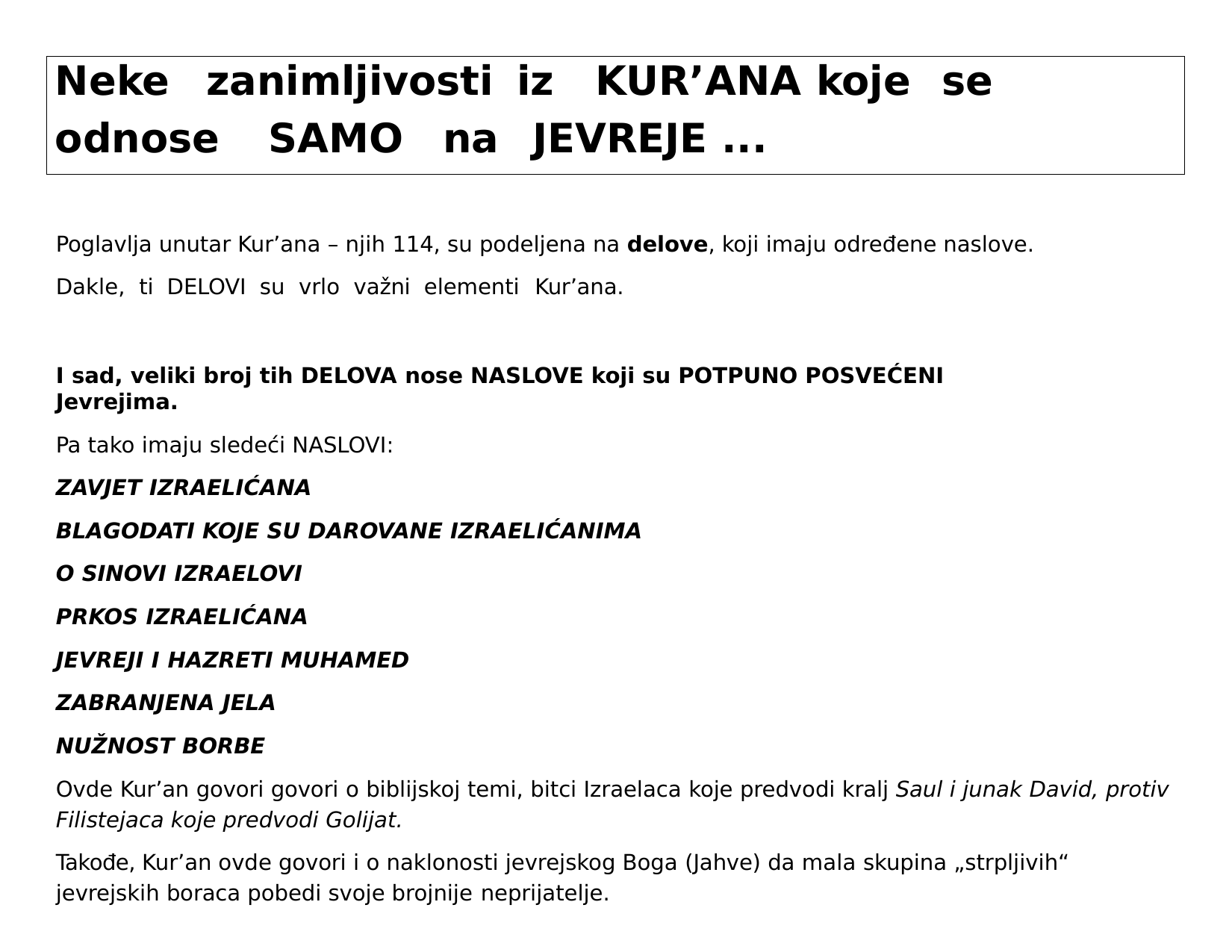

| Neke zanimljivosti | iz KUR’ANA | koje | se |
| --- | --- | --- | --- |
| odnose SAMO na | JEVREJE ... |  |  |
Poglavlja unutar Kur’ana – njih 114, su podeljena na delove, koji imaju određene naslove.  Dakle,  ti  DELOVI  su  vrlo  važni  elementi  Kur’ana.

I sad, veliki broj tih DELOVA nose NASLOVE koji su POTPUNO POSVEĆENI Jevrejima.
Pa tako imaju sledeći NASLOVI:
ZAVJET IZRAELIĆANA
BLAGODATI KOJE SU DAROVANE IZRAELIĆANIMA  O SINOVI IZRAELOVI
PRKOS IZRAELIĆANA
JEVREJI I HAZRETI MUHAMED  ZABRANJENA JELA
NUŽNOST BORBE
Ovde Kur’an govori govori o biblijskoj temi, bitci Izraelaca koje predvodi kralj Saul i junak David, protiv  Filistejaca koje predvodi Golijat.
Takođe, Kur’an ovde govori i o naklonosti jevrejskog Boga (Jahve) da mala skupina „strpljivih“  jevrejskih boraca pobedi svoje brojnije neprijatelje.